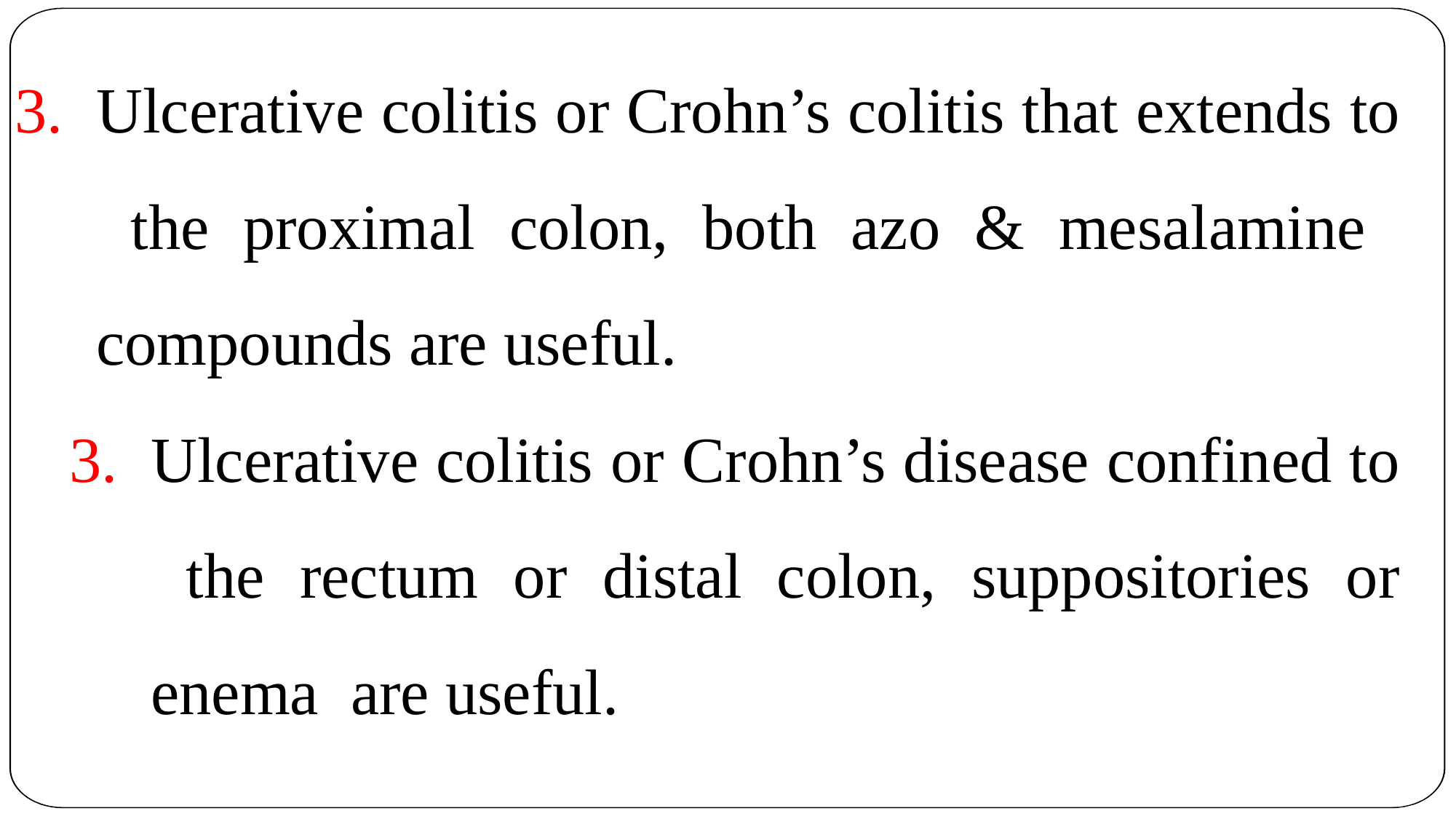

Ulcerative colitis or Crohn’s colitis that extends to  the proximal colon, both azo & mesalamine  compounds are useful.
Ulcerative colitis or Crohn’s disease confined to  the rectum or distal colon, suppositories or enema  are useful.